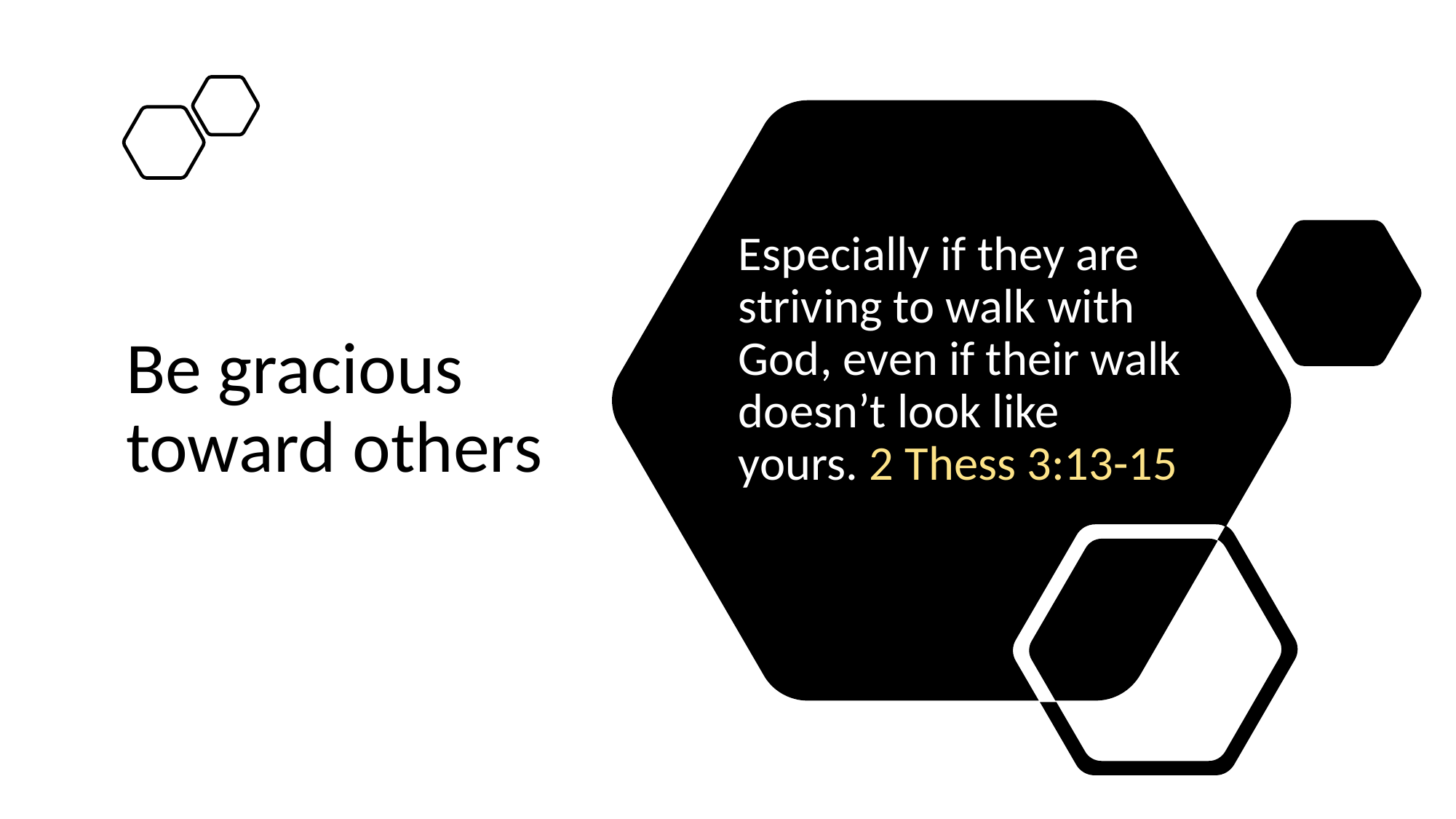

# Be gracious toward others
Especially if they are striving to walk with God, even if their walk doesn’t look like yours. 2 Thess 3:13-15